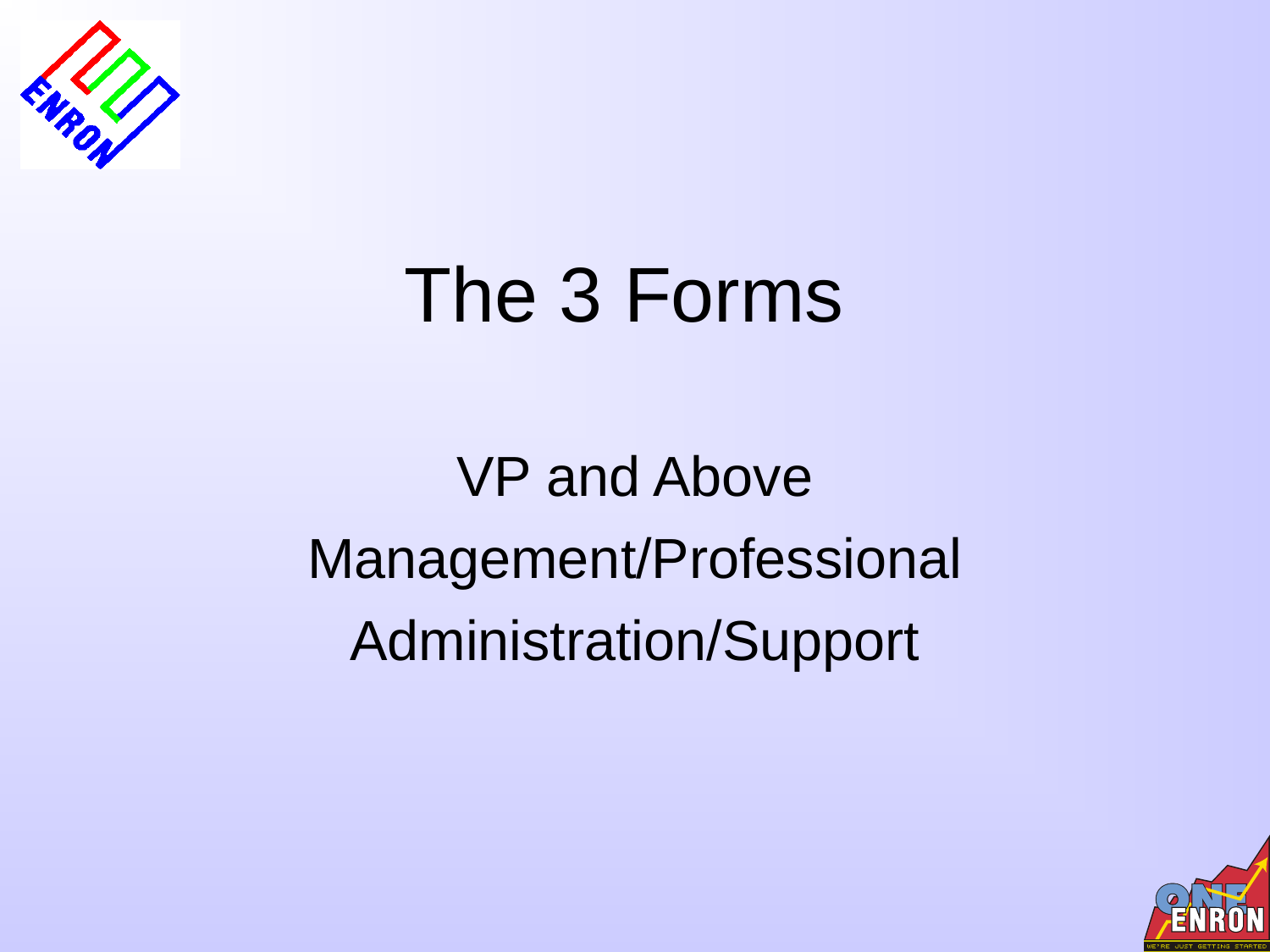

# The 3 Forms
VP and Above
Management/Professional
Administration/Support